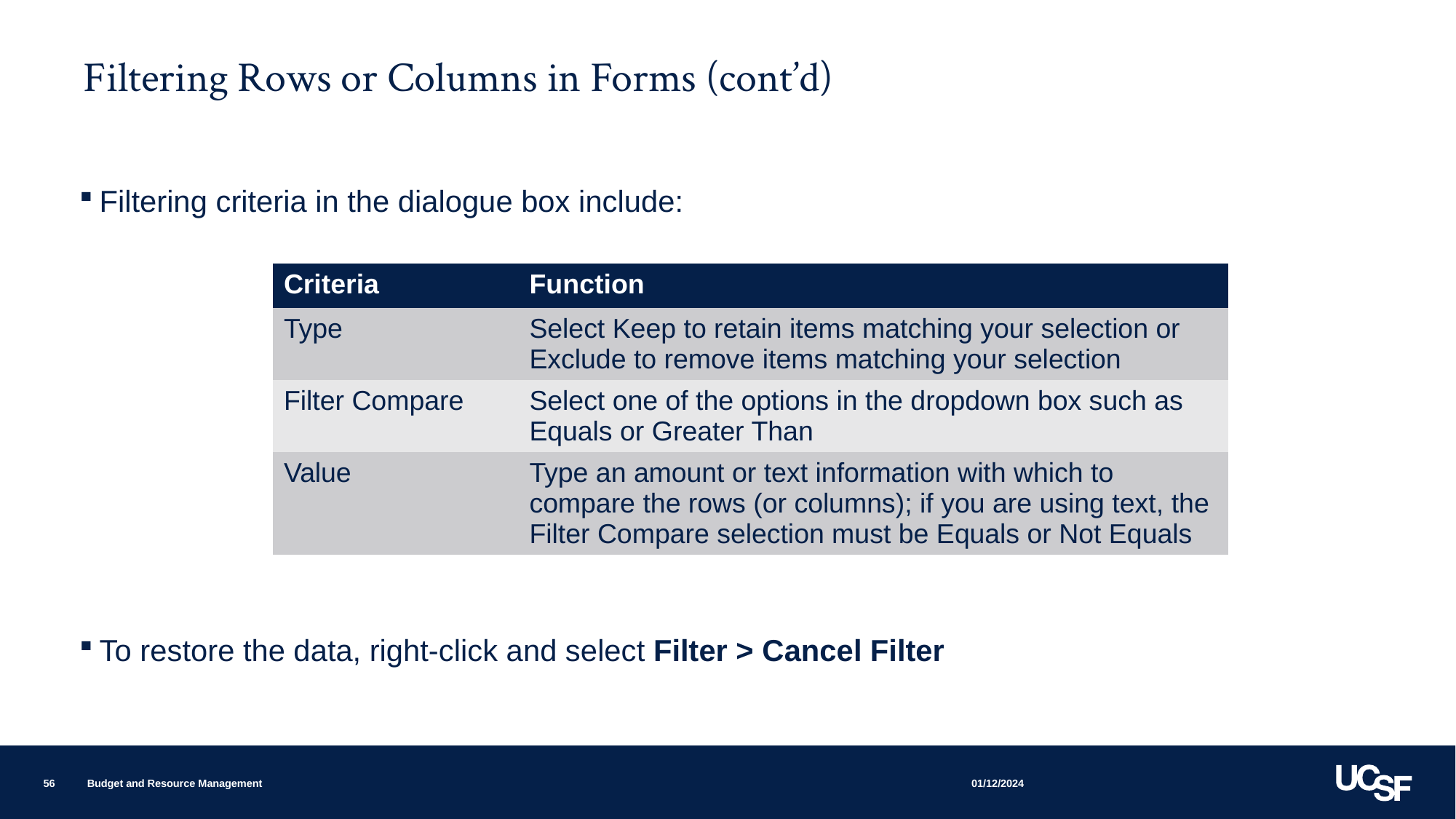

# Filtering Rows or Columns in Forms (cont’d)
Filtering criteria in the dialogue box include:

To restore the data, right-click and select Filter > Cancel Filter

| Criteria | Function |
| --- | --- |
| Type | Select Keep to retain items matching your selection or Exclude to remove items matching your selection |
| Filter Compare | Select one of the options in the dropdown box such as Equals or Greater Than |
| Value | Type an amount or text information with which to compare the rows (or columns); if you are using text, the Filter Compare selection must be Equals or Not Equals |
01/12/2024
56
Budget and Resource Management